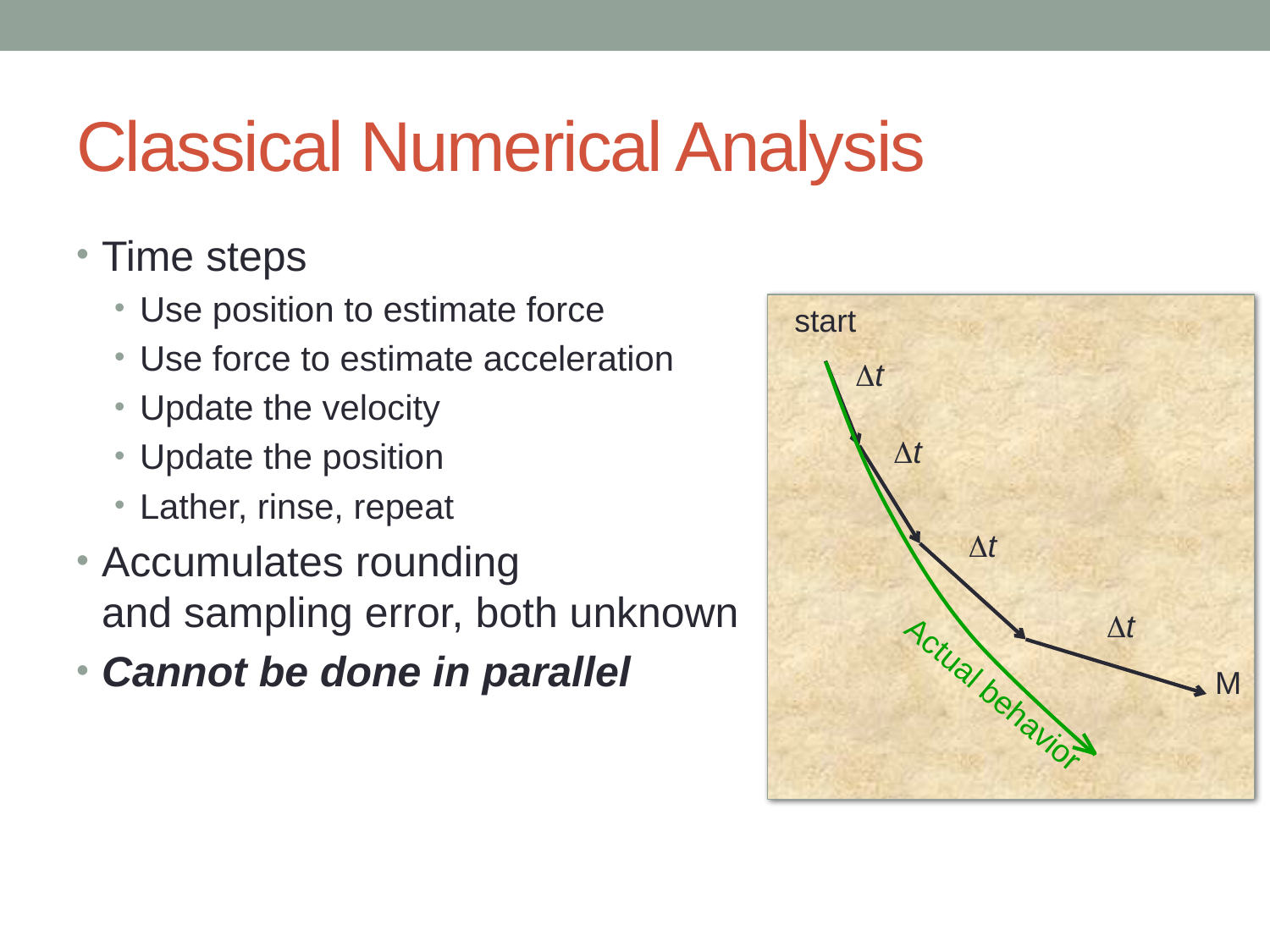

# Classical Numerical Analysis
Time steps
Use position to estimate force
Use force to estimate acceleration
Update the velocity
Update the position
Lather, rinse, repeat
Accumulates rounding
and sampling error, both unknown
Cannot be done in parallel

start
Δt

Actual behavior

Δt
Δt
Δt
M